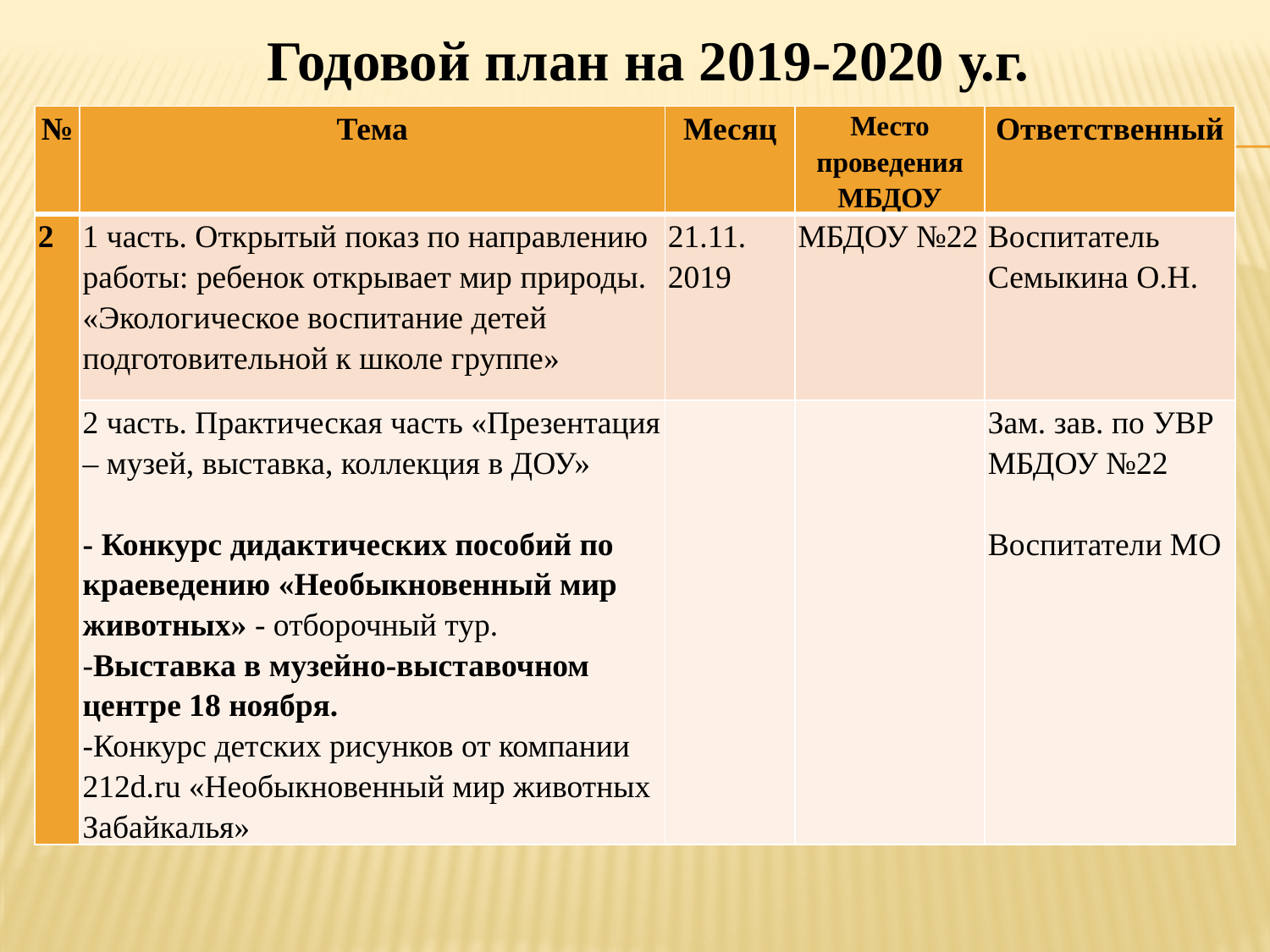

# Годовой план на 2019-2020 у.г.
| № | Тема | Месяц | Место проведения МБДОУ | Ответственный |
| --- | --- | --- | --- | --- |
| 2 | 1 часть. Открытый показ по направлению работы: ребенок открывает мир природы. «Экологическое воспитание детей подготовительной к школе группе» | 21.11. 2019 | МБДОУ №22 | Воспитатель Семыкина О.Н. |
|  | 2 часть. Практическая часть «Презентация – музей, выставка, коллекция в ДОУ» - Конкурс дидактических пособий по краеведению «Необыкновенный мир животных» - отборочный тур. -Выставка в музейно-выставочном центре 18 ноября. -Конкурс детских рисунков от компании 212d.ru «Необыкновенный мир животных Забайкалья» |  |  | Зам. зав. по УВР МБДОУ №22 Воспитатели МО |